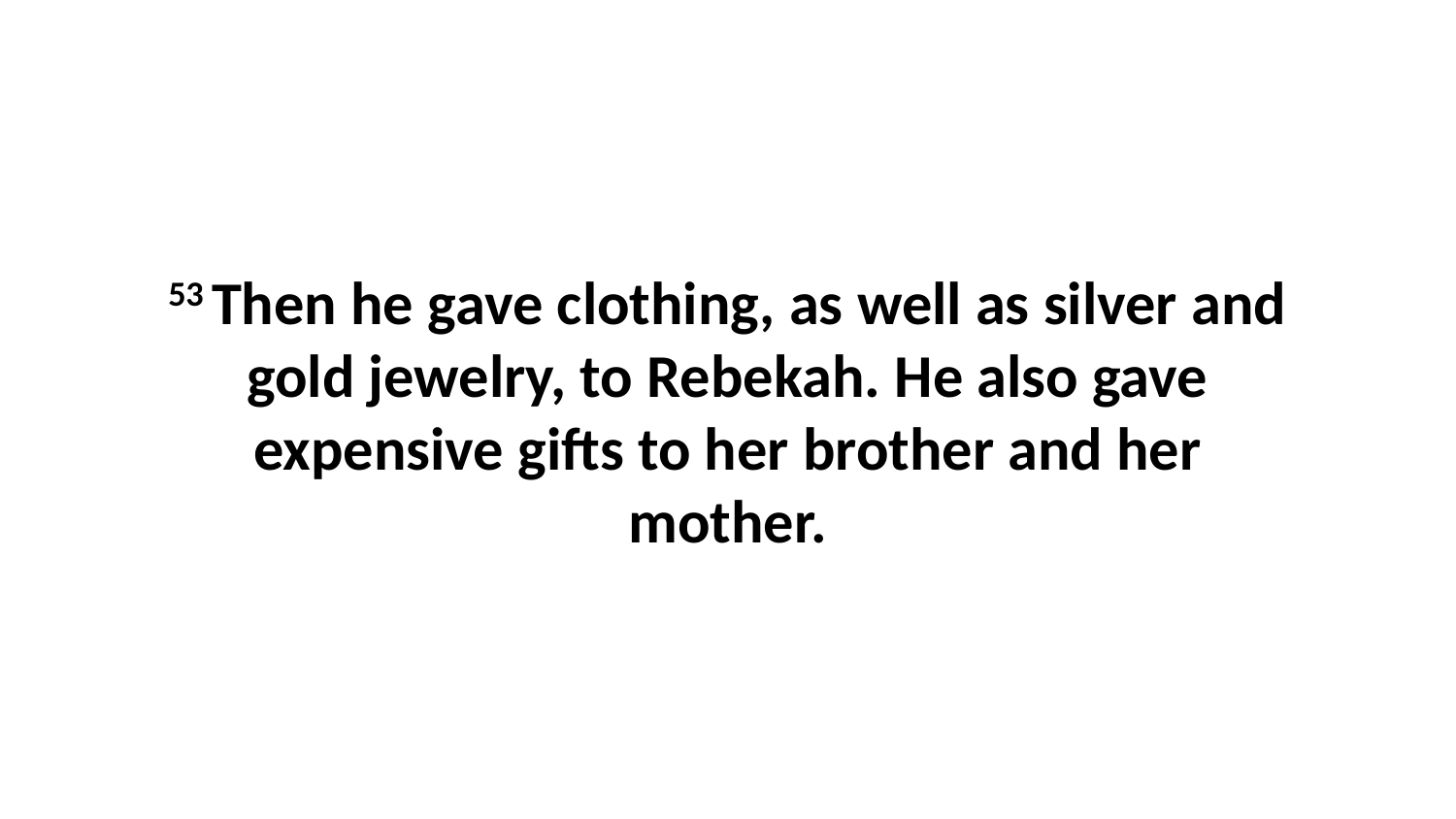

53 Then he gave clothing, as well as silver and gold jewelry, to Rebekah. He also gave expensive gifts to her brother and her mother.